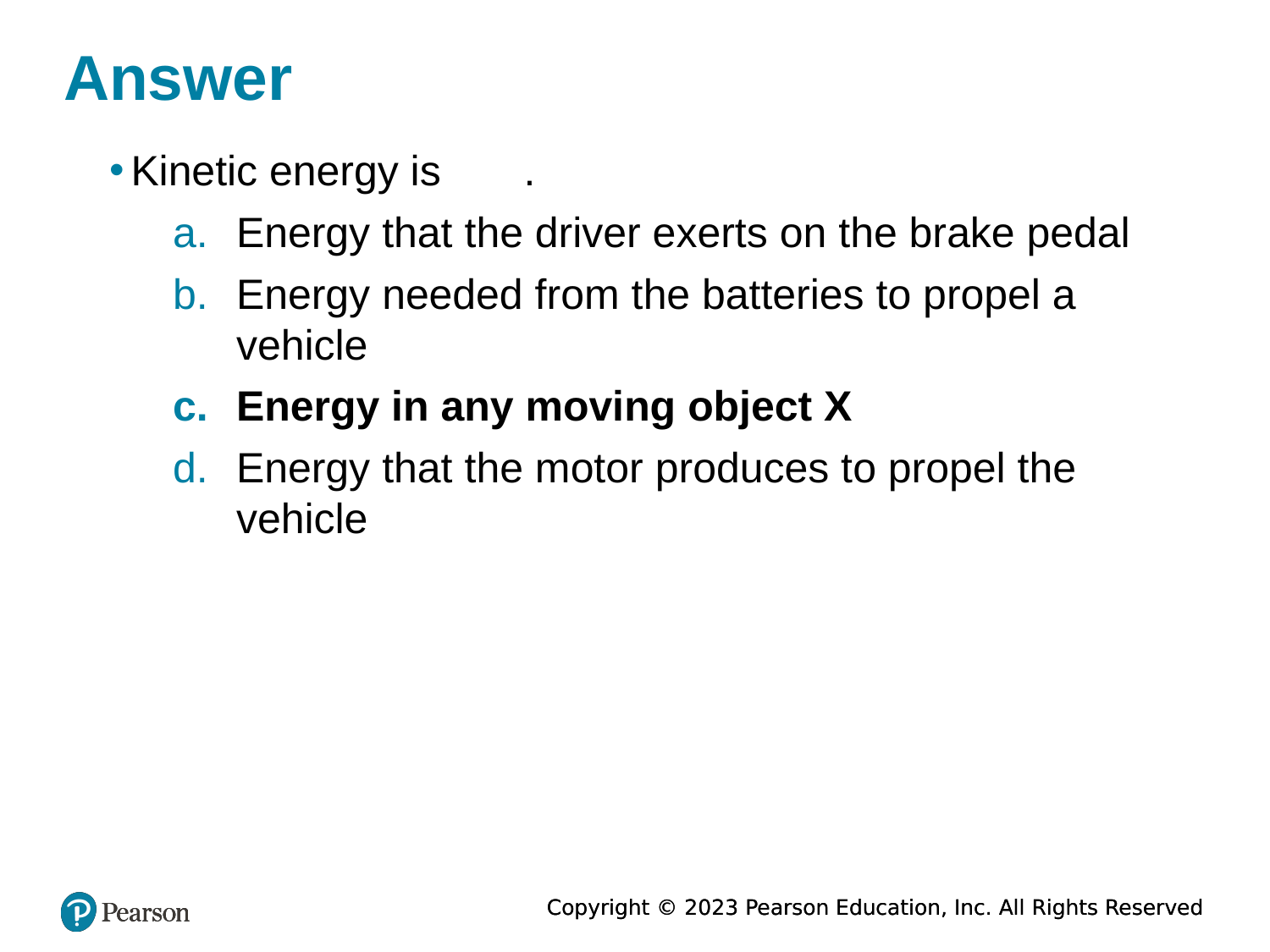

# Answer
Kinetic energy is       .
Energy that the driver exerts on the brake pedal
Energy needed from the batteries to propel a vehicle
Energy in any moving object X
Energy that the motor produces to propel the vehicle